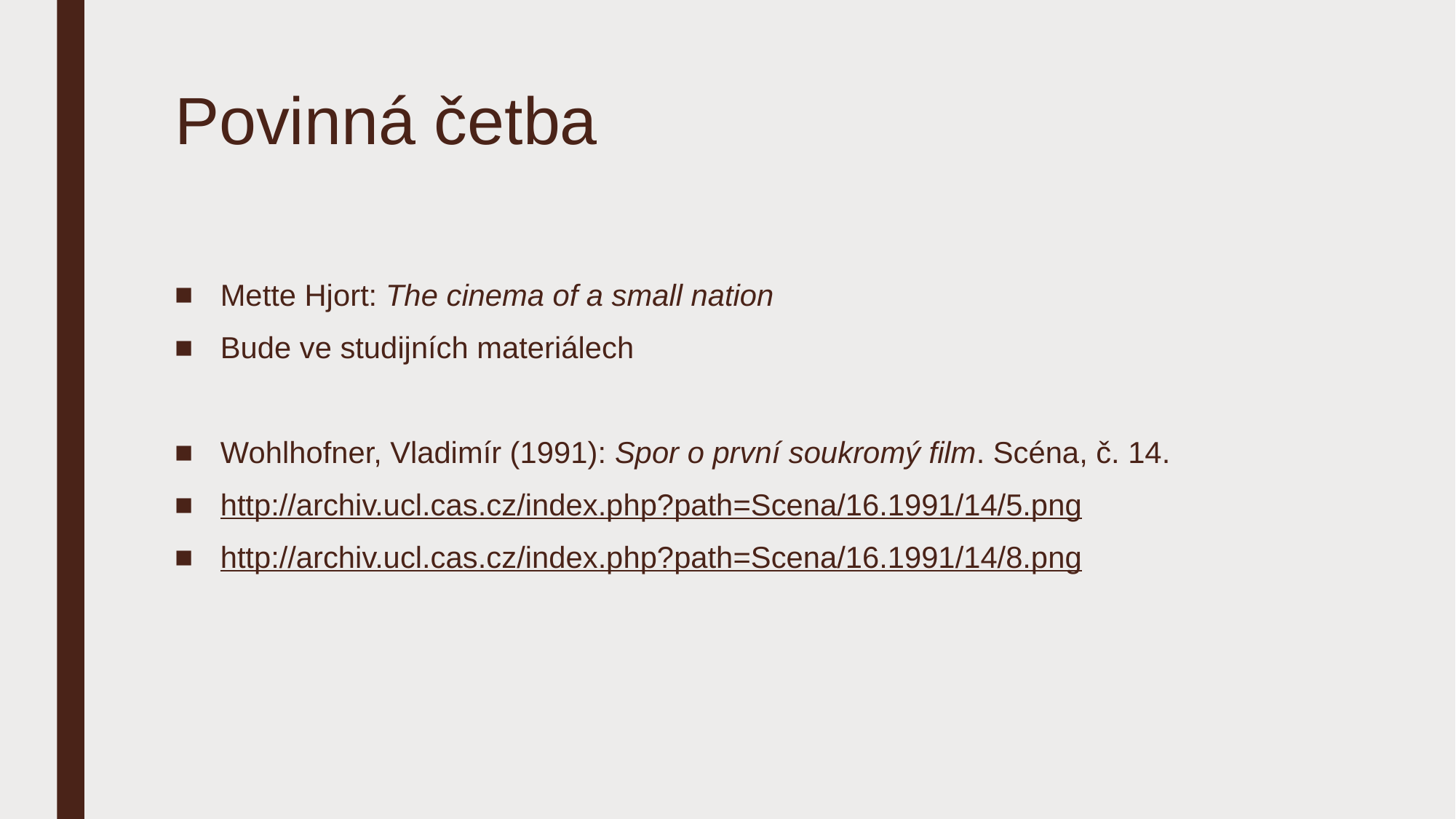

# Povinná četba
Mette Hjort: The cinema of a small nation
Bude ve studijních materiálech

Wohlhofner, Vladimír (1991): Spor o první soukromý film. Scéna, č. 14.
http://archiv.ucl.cas.cz/index.php?path=Scena/16.1991/14/5.png
http://archiv.ucl.cas.cz/index.php?path=Scena/16.1991/14/8.png